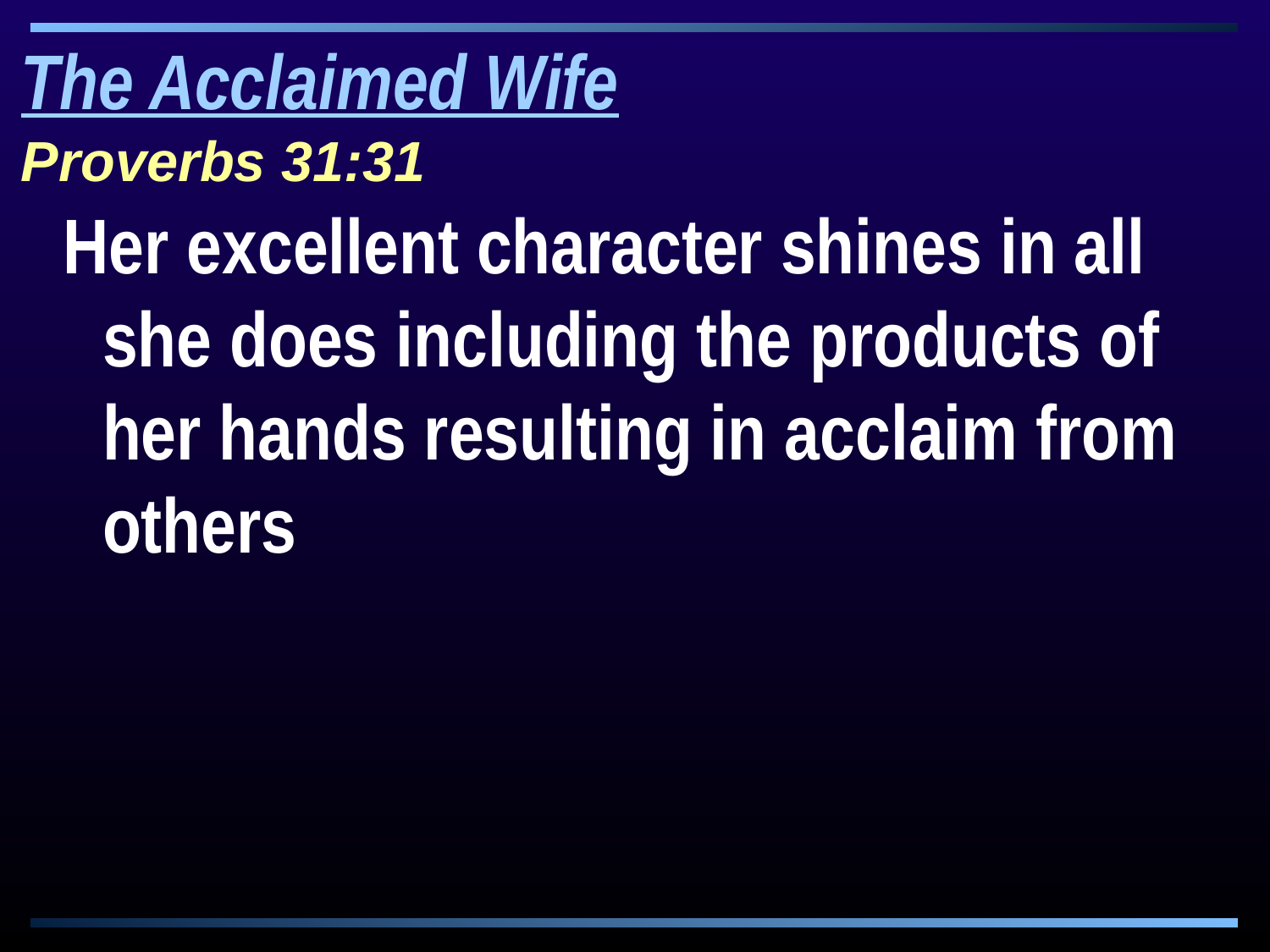

The Acclaimed Wife
Proverbs 31:31
Her excellent character shines in all she does including the products of her hands resulting in acclaim from others